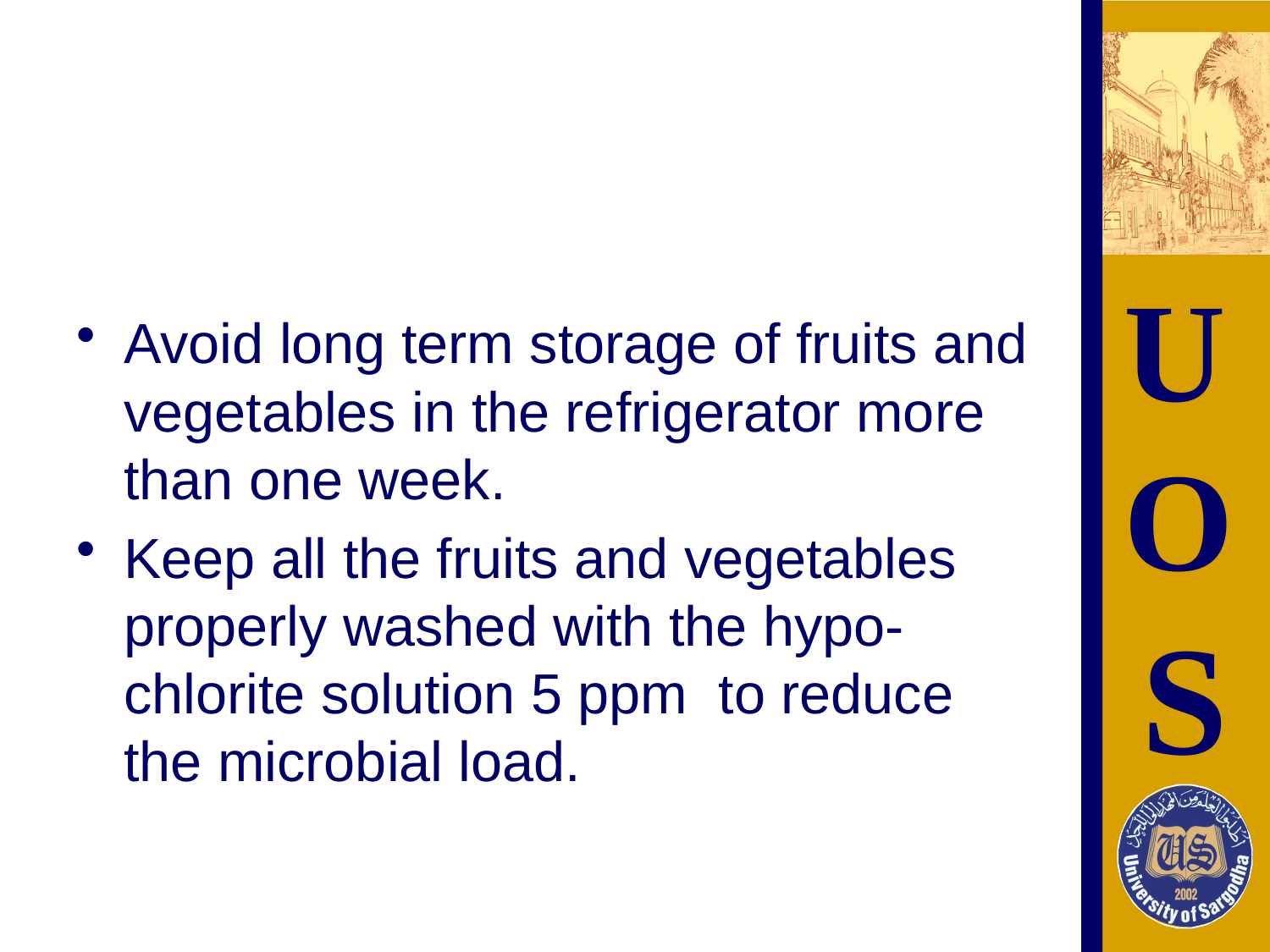

#

Avoid long term storage of fruits and vegetables in the refrigerator more than one week.
Keep all the fruits and vegetables properly washed with the hypo-chlorite solution 5 ppm  to reduce the microbial load.